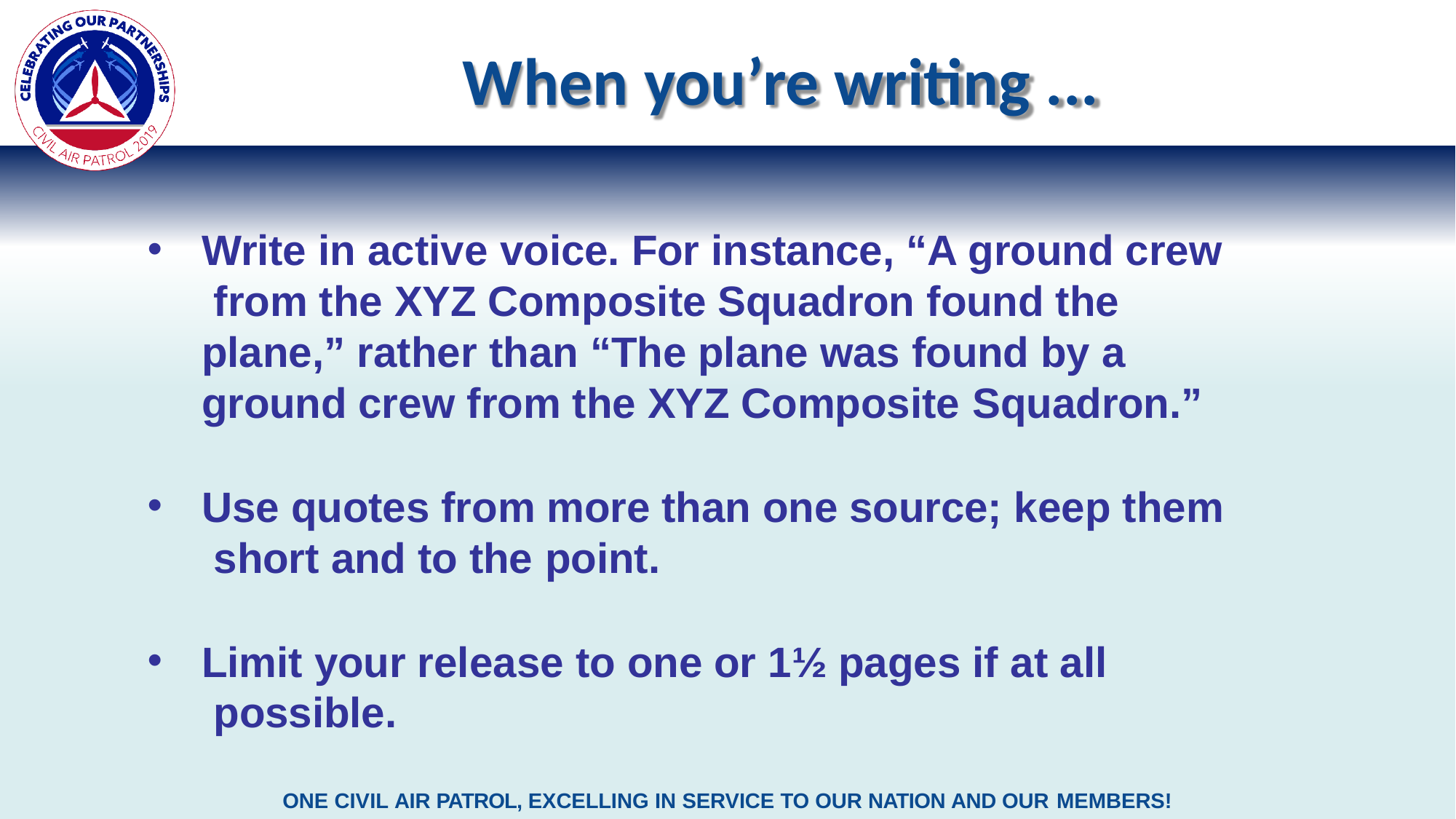

# When you’re writing ...
Write in active voice. For instance, “A ground crew  from the XYZ Composite Squadron found the  plane,” rather than “The plane was found by a  ground crew from the XYZ Composite Squadron.”

Use quotes from more than one source; keep them  short and to the point.

Limit your release to one or 1½ pages if at all  possible.
ONE CIVIL AIR PATROL, EXCELLING IN SERVICE TO OUR NATION AND OUR MEMBERS!